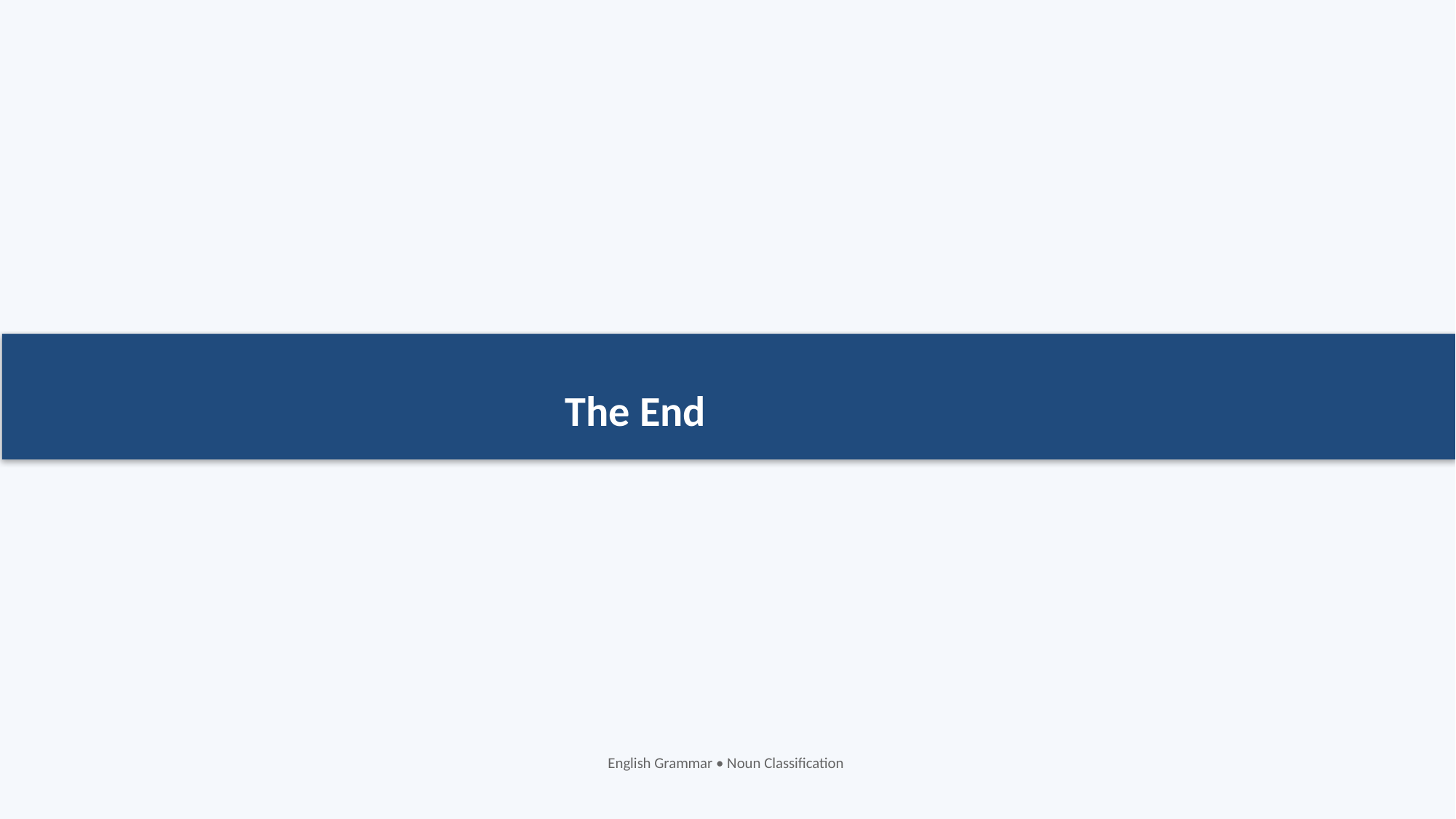

The End
English Grammar • Noun Classification